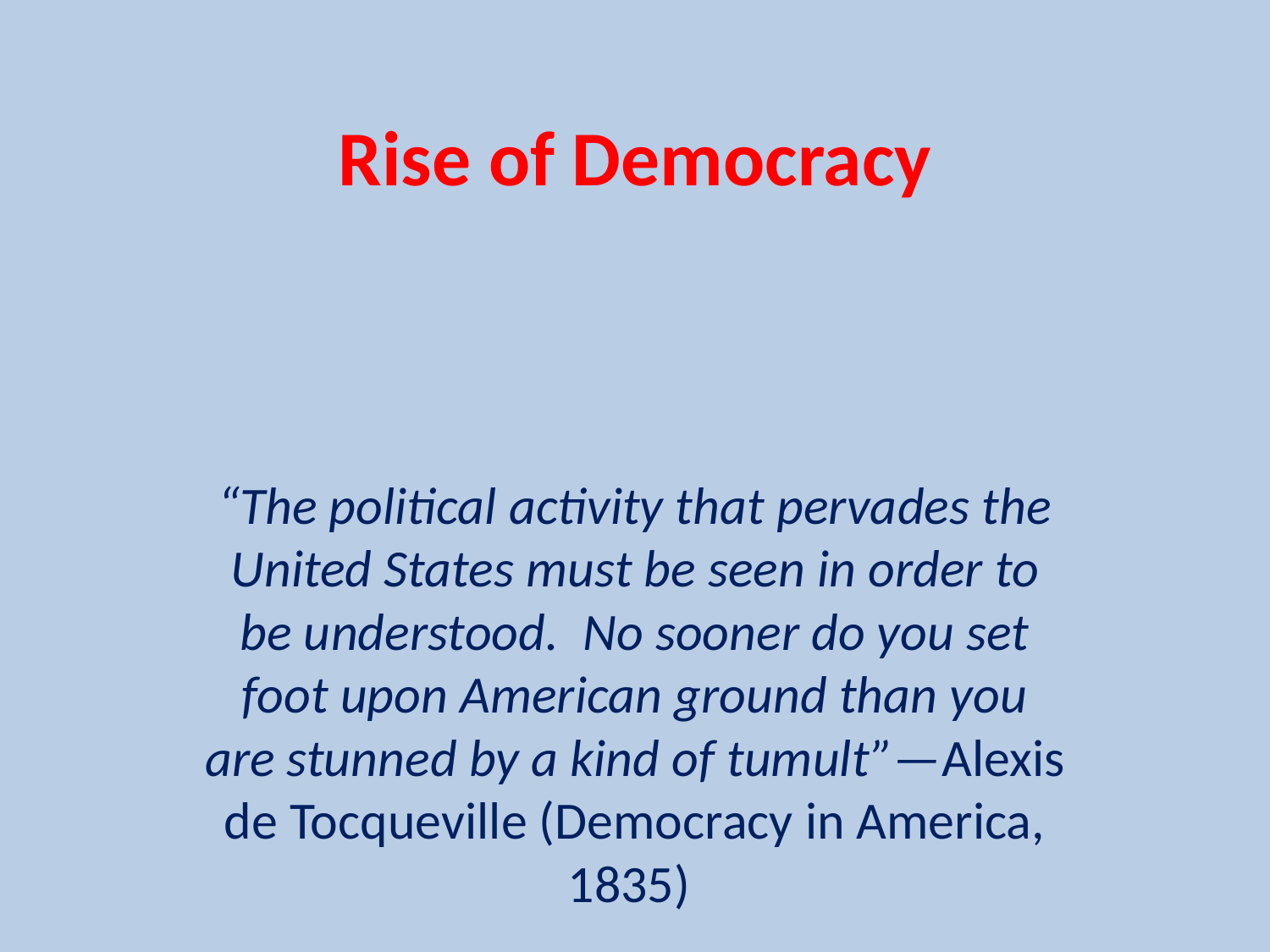

# Rise of Democracy
“The political activity that pervades the United States must be seen in order to be understood.  No sooner do you set foot upon American ground than you are stunned by a kind of tumult”—Alexis de Tocqueville (Democracy in America, 1835)